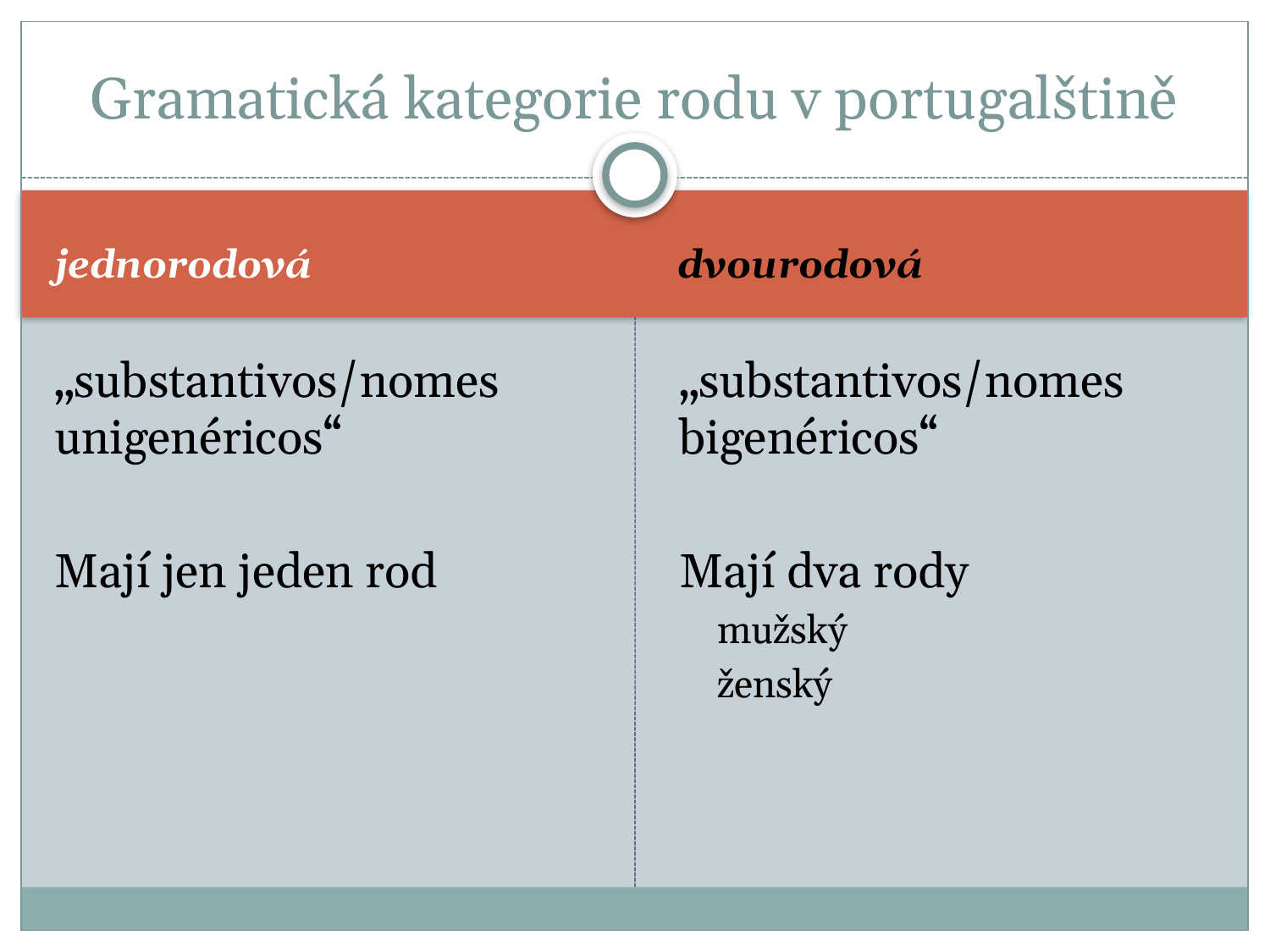

# Gramatická kategorie rodu v portugalštině
jednorodová
dvourodová
„substantivos/nomes unigenéricos“

Mají jen jeden rod

„substantivos/nomes bigenéricos“

Mají dva rody
mužský
ženský